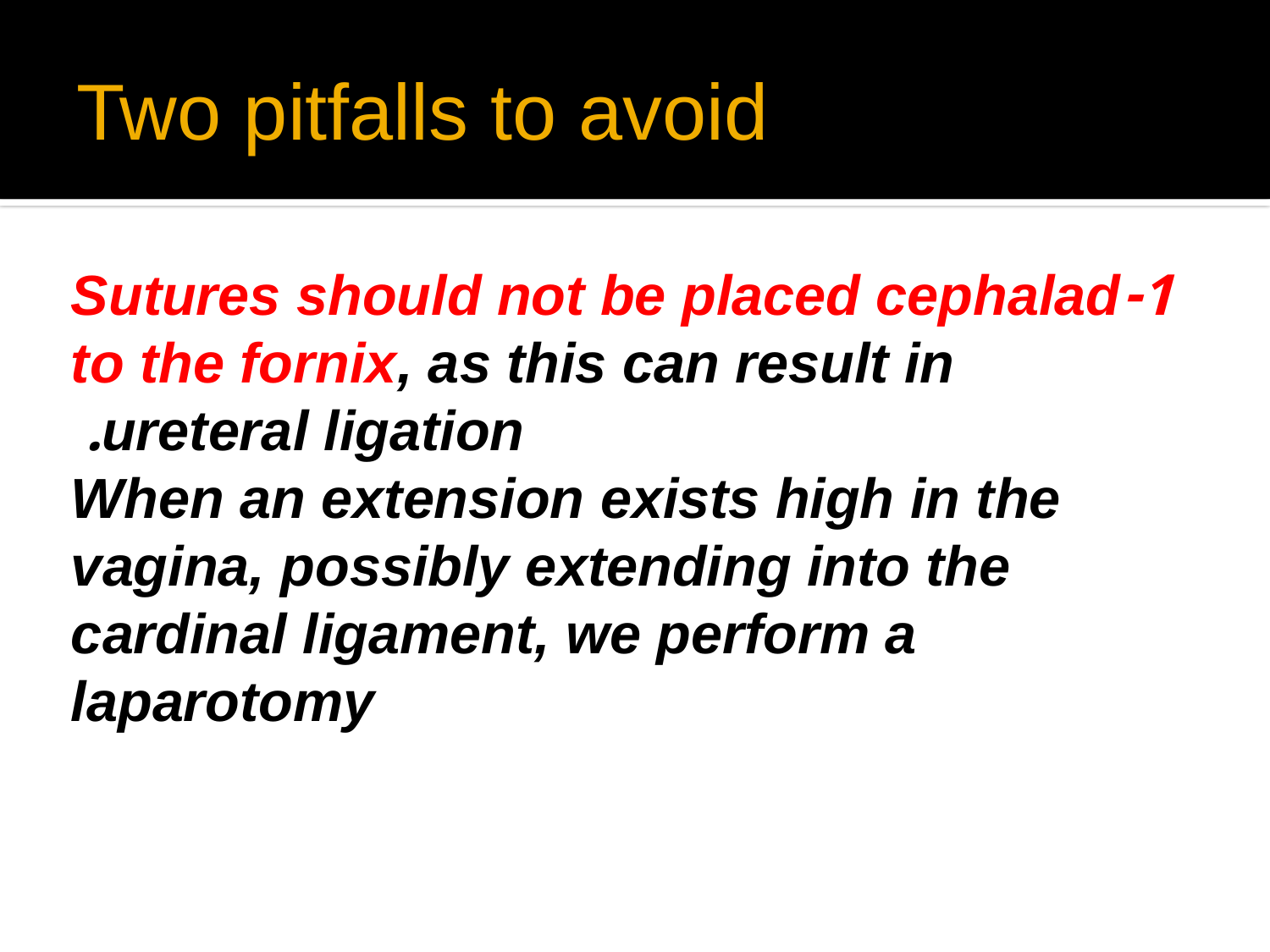

# Two pitfalls to avoid
1-Sutures should not be placed cephalad to the fornix, as this can result in ureteral ligation.
When an extension exists high in the vagina, possibly extending into the cardinal ligament, we perform a laparotomy